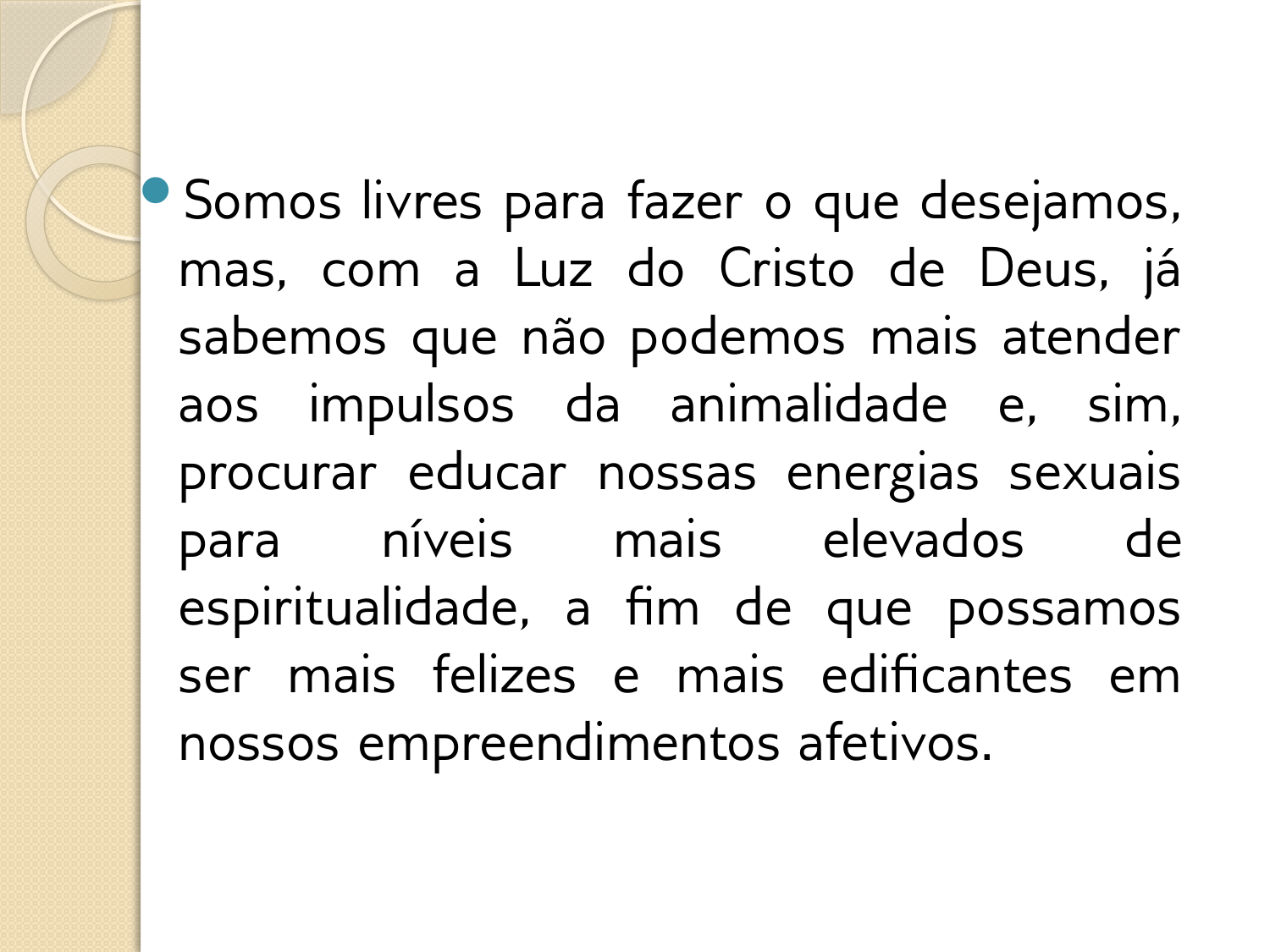

Somos livres para fazer o que desejamos, mas, com a Luz do Cristo de Deus, já sabemos que não podemos mais atender aos impulsos da animalidade e, sim, procurar educar nossas energias sexuais para níveis mais elevados de espiritualidade, a fim de que possamos ser mais felizes e mais edificantes em nossos empreendimentos afetivos.